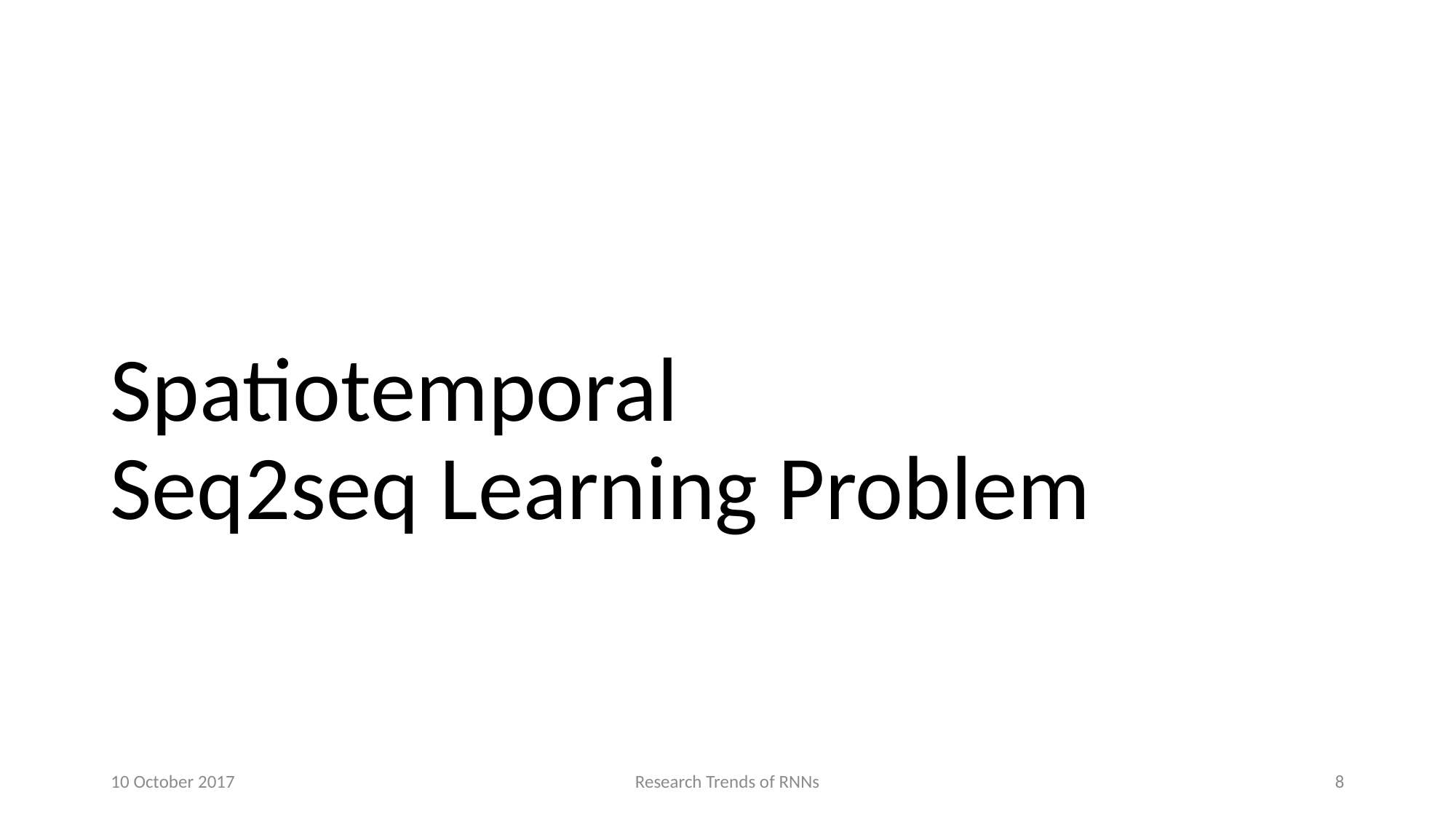

# Spatiotemporal Seq2seq Learning Problem

10 October 2017
Research Trends of RNNs
8